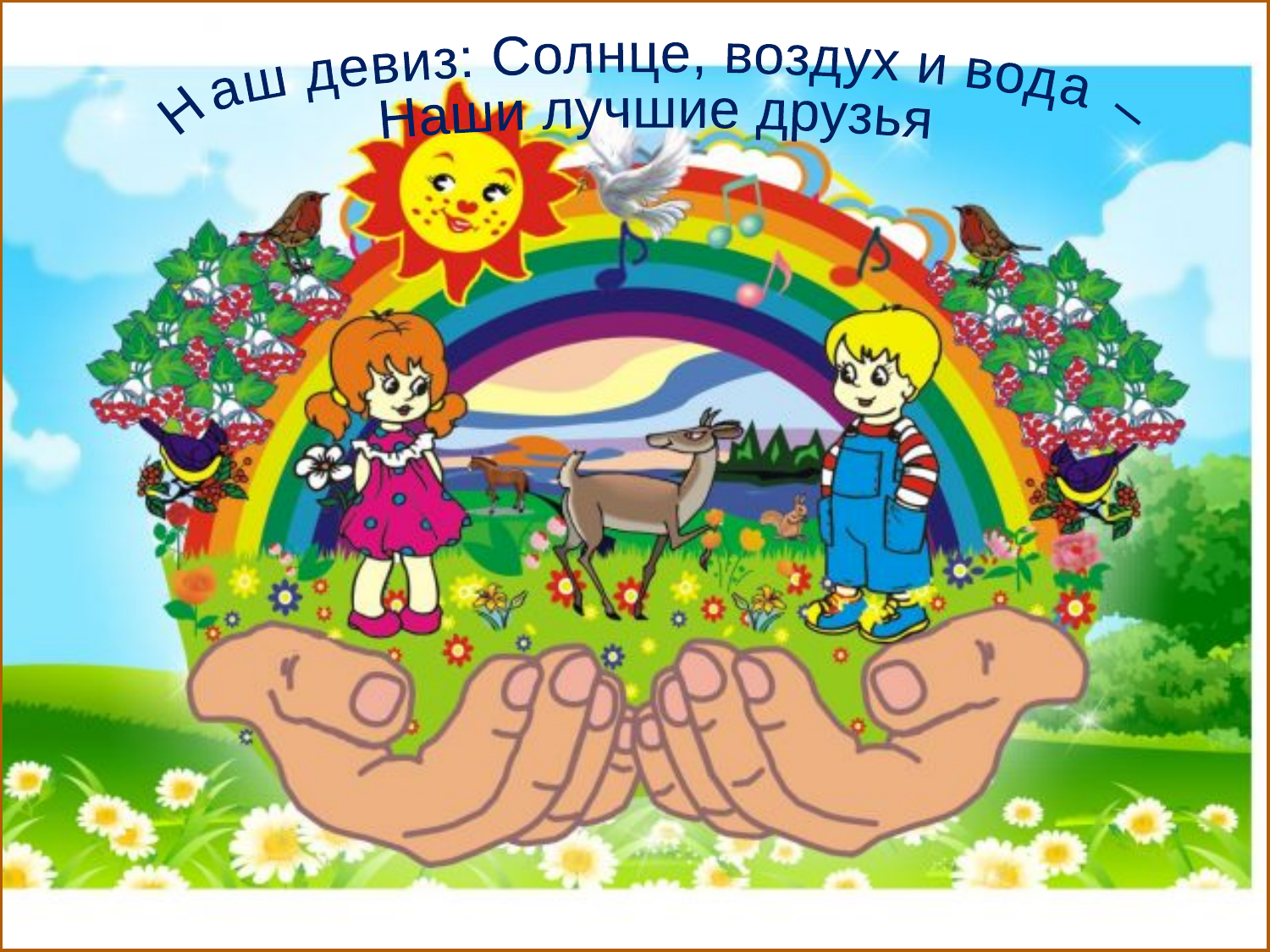

Наш девиз: Солнце, воздух и вода –
Наши лучшие друзья
#